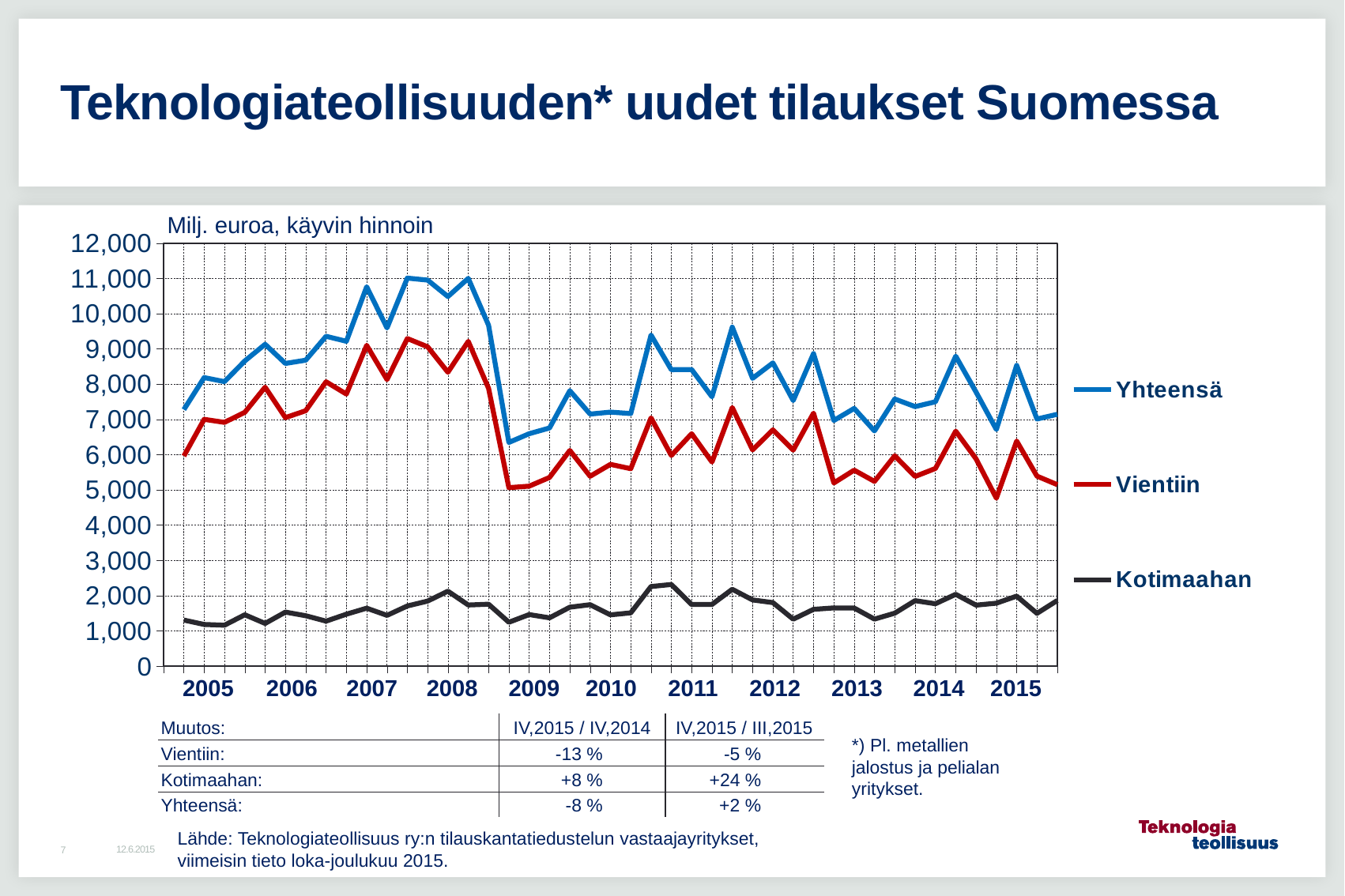

# Teknologiateollisuuden* uudet tilaukset Suomessa
Milj. euroa, käyvin hinnoin

### Chart

| Category | Yhteensä  | Vientiin  | Kotimaahan  |
|---|---|---|---|
| 2004,IV | None | None | None |
| 2005,I | 7279.7 | 5963.4 | 1309.9 |
|  | 8187.8 | 7004.1 | 1184.6 |
|  | 8072.5 | 6917.3 | 1163.3 |
|  | 8660.4 | 7204.0 | 1459.7 |
| 2006,I | 9131.4 | 7915.8 | 1214.1 |
|  | 8589.6 | 7052.8 | 1535.9 |
|  | 8682.1 | 7248.7 | 1433.1 |
|  | 9359.6 | 8069.3 | 1279.6 |
| 2007,I | 9217.7 | 7720.9 | 1475.6 |
|  | 10763.1 | 9103.0 | 1646.7 |
|  | 9596.5 | 8131.1 | 1443.6 |
|  | 11009.7 | 9296.1 | 1709.4 |
| 2008,I | 10952.7 | 9061.9 | 1848.2 |
|  | 10486.5 | 8339.1 | 2128.3 |
|  | 11002.2 | 9215.7 | 1736.7 |
|  | 9672.5 | 7883.8 | 1759.5 |
| 2009,I | 6349.2 | 5065.0 | 1246.8 |
|  | 6595.6 | 5107.2 | 1465.6 |
|  | 6759.1 | 5354.3 | 1373.4 |
|  | 7814.4 | 6121.7 | 1674.3 |
| 2010,I | 7152.9 | 5388.3 | 1745.7 |
|  | 7209.4 | 5725.8 | 1458.3 |
|  | 7168.3 | 5602.6 | 1514.1 |
|  | 9393.6 | 7045.4 | 2260.5 |
| 2011,I | 8412.1 | 5979.4 | 2319.2 |
|  | 8416.4 | 6595.9 | 1750.6 |
|  | 7642.9 | 5791.9 | 1751.2 |
|  | 9619.4 | 7338.8 | 2183.1 |
| 2012,I | 8167.4 | 6137.3 | 1880.6 |
|  | 8605.5 | 6705.9 | 1803.9 |
|  | 7537.6 | 6132.2 | 1335.2 |
|  | 8868.9 | 7179.6 | 1613.9 |
| 2013,I | 6972.2 | 5198.7 | 1655.3 |
|  | 7313.1 | 5561.1 | 1650.2 |
|  | 6676.2 | 5242.3 | 1337.7 |
|  | 7581.3 | 5970.5 | 1505.5 |
| 2014,I | 7365.3 | 5382.6 | 1860.1 |
|  | 7500.7 | 5608.5 | 1772.6 |
|  | 8795.7 | 6669.0 | 2040.4 |
|  | 7778.7 | 5884.5 | 1732.5 |
| 2015,I | 6715.4 | 4766.4 | 1788.1 |
| 2005 | 2006 | 2007 | 2008 | 2009 | 2010 | 2011 | 2012 | 2013 | 2014 | 2015 |
| --- | --- | --- | --- | --- | --- | --- | --- | --- | --- | --- |
| Muutos: | IV,2015 / IV,2014 | IV,2015 / III,2015 |
| --- | --- | --- |
| Vientiin: | -13 % | -5 % |
| Kotimaahan: | +8 % | +24 % |
| Yhteensä: | -8 % | +2 % |
*) Pl. metallien jalostus ja pelialan yritykset.
Lähde: Teknologiateollisuus ry:n tilauskantatiedustelun vastaajayritykset,
viimeisin tieto loka-joulukuu 2015.
12.6.2015
7